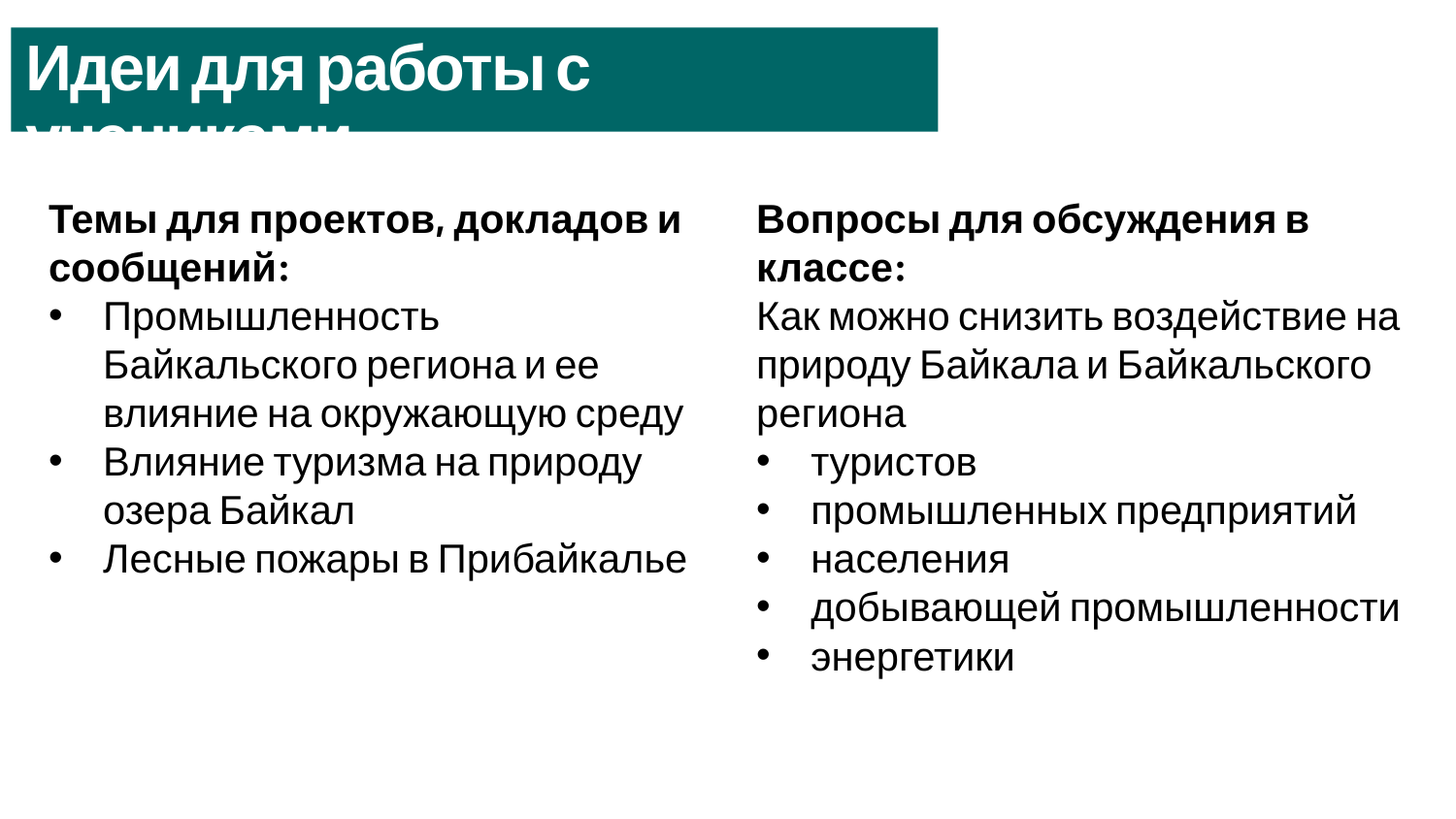

Идеи для работы с учениками
Темы для проектов, докладов и сообщений:
Промышленность Байкальского региона и ее влияние на окружающую среду
Влияние туризма на природу озера Байкал
Лесные пожары в Прибайкалье
Вопросы для обсуждения в классе:
Как можно снизить воздействие на природу Байкала и Байкальского региона
туристов
промышленных предприятий
населения
добывающей промышленности
энергетики
Фестиваль НАУКА 0+                                   2023
43